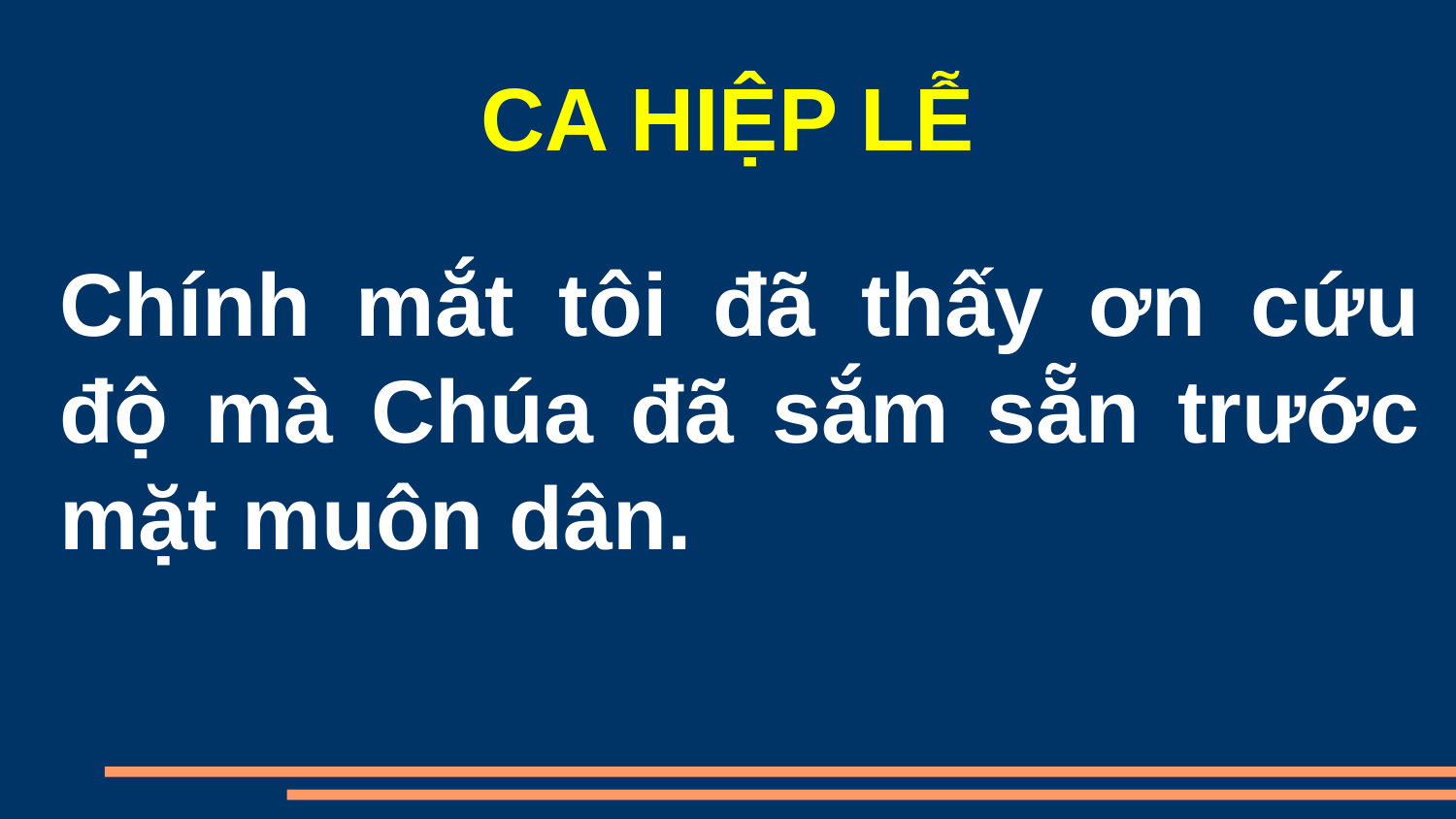

CA HIỆP LỄ
Chính mắt tôi đã thấy ơn cứu độ mà Chúa đã sắm sẵn trước mặt muôn dân.